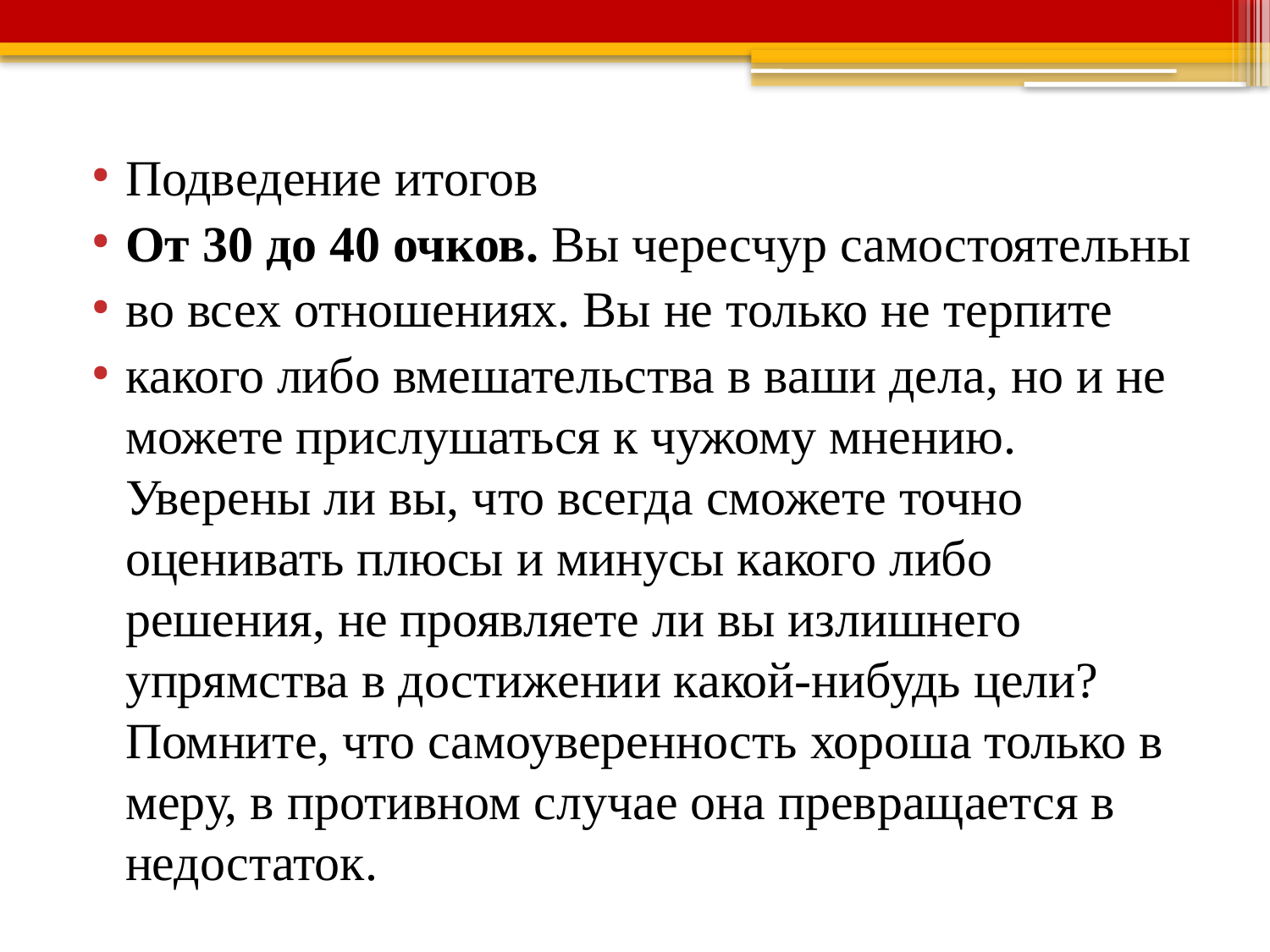

#
Подведение итогов
От 30 до 40 очков. Вы чересчур самостоятельны
во всех отношениях. Вы не только не терпите
какого либо вмешательства в ваши дела, но и не можете прислушаться к чужому мнению. Уверены ли вы, что всегда сможете точно оценивать плюсы и минусы какого либо решения, не проявляете ли вы излишнего упрямства в достижении какой-нибудь цели? Помните, что самоуверенность хороша только в меру, в противном случае она превращается в недостаток.